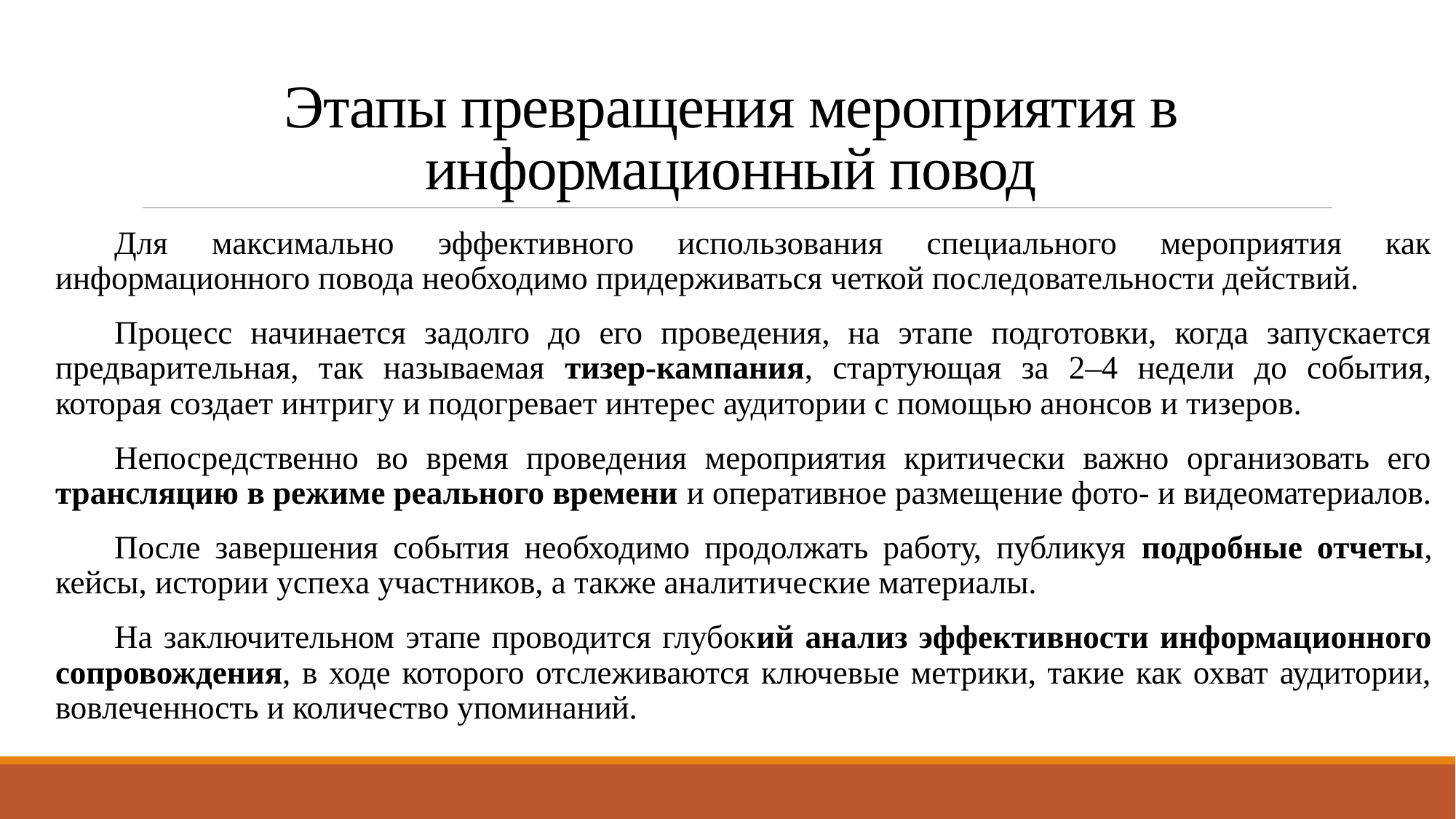

# Этапы превращения мероприятия в информационный повод
Для максимально эффективного использования специального мероприятия как информационного повода необходимо придерживаться четкой последовательности действий.
Процесс начинается задолго до его проведения, на этапе подготовки, когда запускается предварительная, так называемая тизер-кампания, стартующая за 2–4 недели до события, которая создает интригу и подогревает интерес аудитории с помощью анонсов и тизеров.
Непосредственно во время проведения мероприятия критически важно организовать его трансляцию в режиме реального времени и оперативное размещение фото- и видеоматериалов.
После завершения события необходимо продолжать работу, публикуя подробные отчеты, кейсы, истории успеха участников, а также аналитические материалы.
На заключительном этапе проводится глубокий анализ эффективности информационного сопровождения, в ходе которого отслеживаются ключевые метрики, такие как охват аудитории, вовлеченность и количество упоминаний.